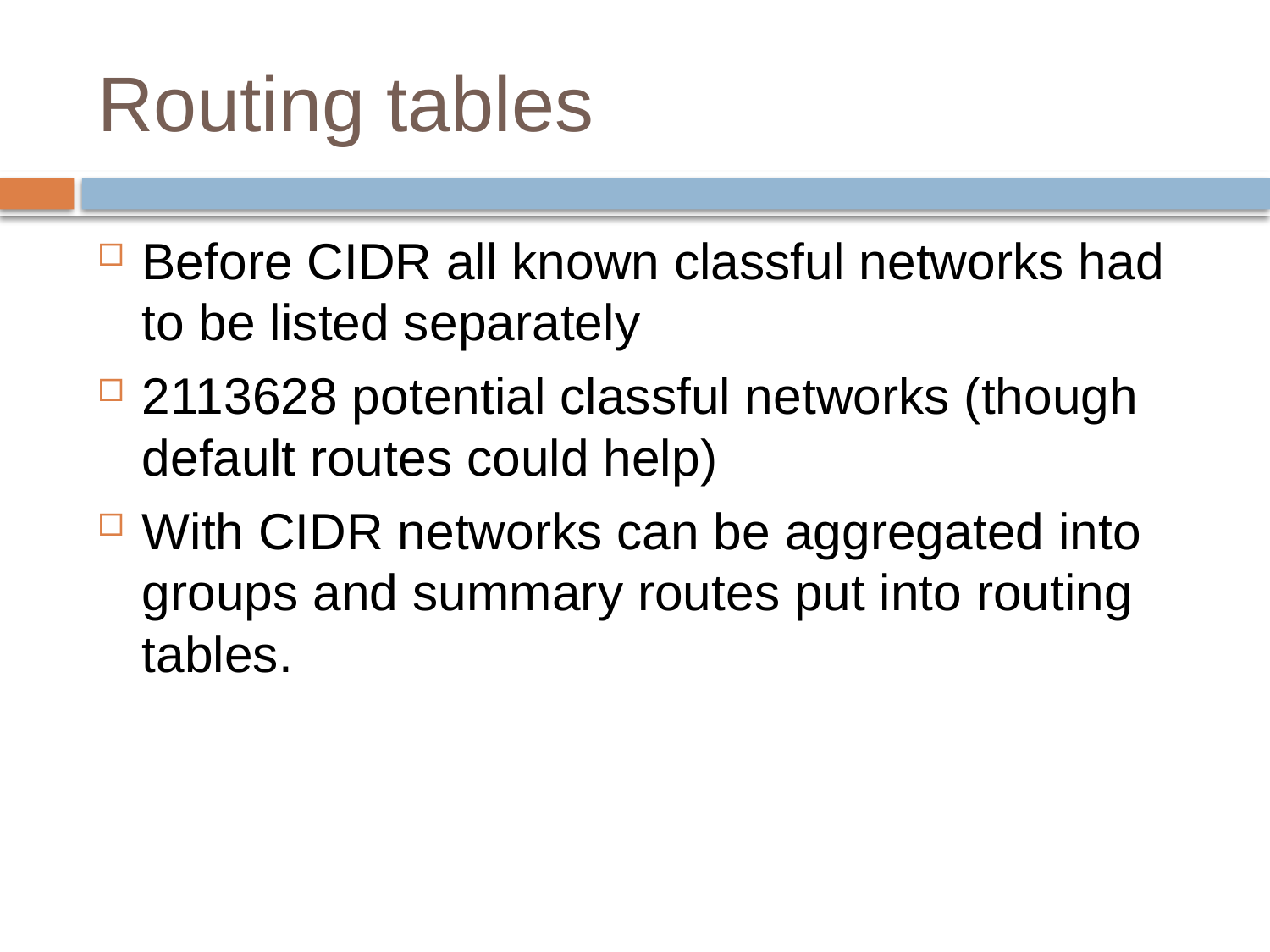

# Routing tables
Before CIDR all known classful networks had to be listed separately
2113628 potential classful networks (though default routes could help)
With CIDR networks can be aggregated into groups and summary routes put into routing tables.